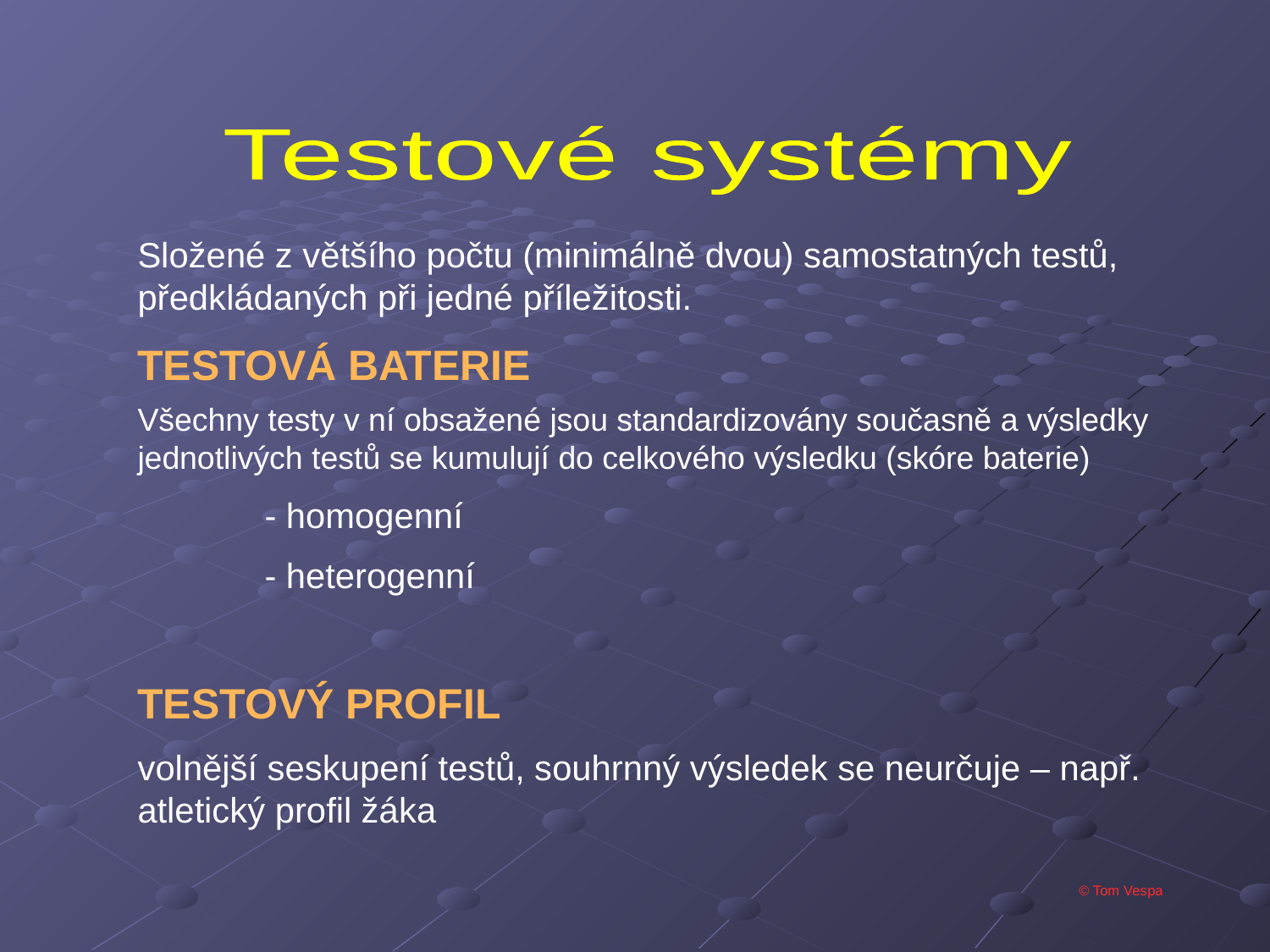

Testové systémy
Složené z většího počtu (minimálně dvou) samostatných testů, předkládaných při jedné příležitosti.
TESTOVÁ BATERIE
Všechny testy v ní obsažené jsou standardizovány současně a výsledky jednotlivých testů se kumulují do celkového výsledku (skóre baterie)
	- homogenní
	- heterogenní

TESTOVÝ PROFIL
volnější seskupení testů, souhrnný výsledek se neurčuje – např. atletický profil žáka

© Tom Vespa